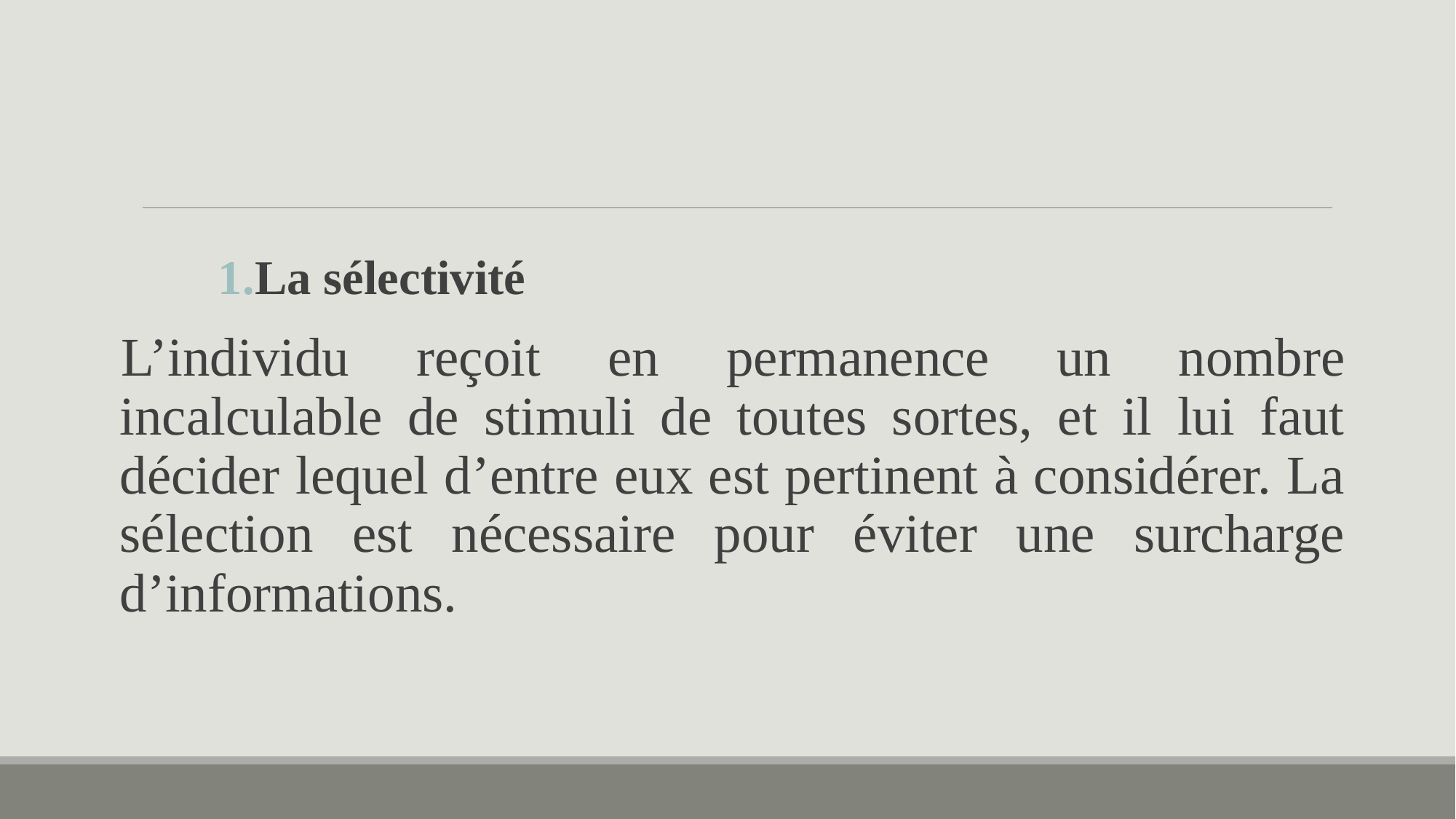

La sélectivité
L’individu reçoit en permanence un nombre incalculable de stimuli de toutes sortes, et il lui faut décider lequel d’entre eux est pertinent à considérer. La sélection est nécessaire pour éviter une surcharge d’informations.